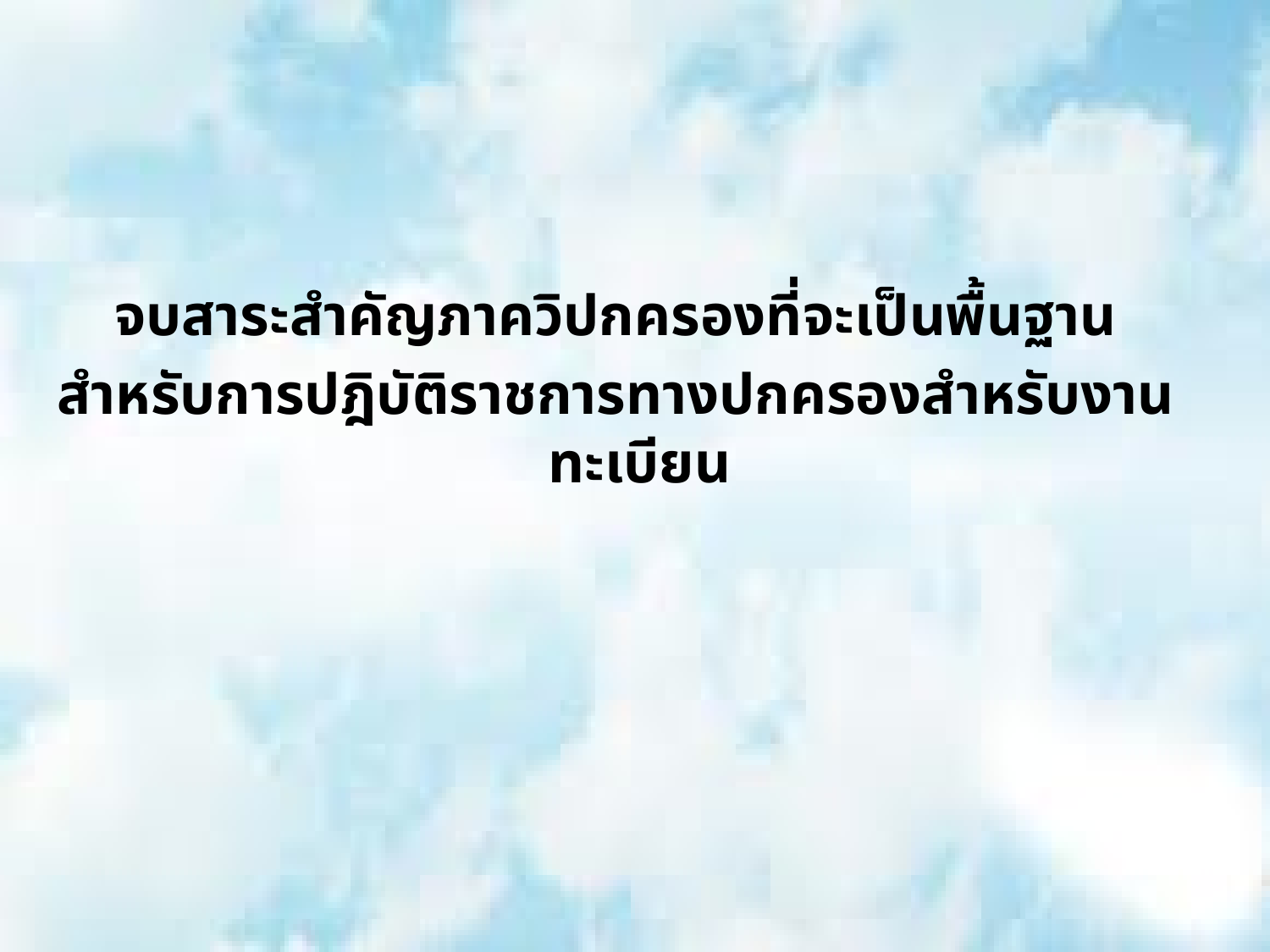

จบสาระสำคัญภาควิปกครองที่จะเป็นพื้นฐาน
สำหรับการปฎิบัติราชการทางปกครองสำหรับงานทะเบียน